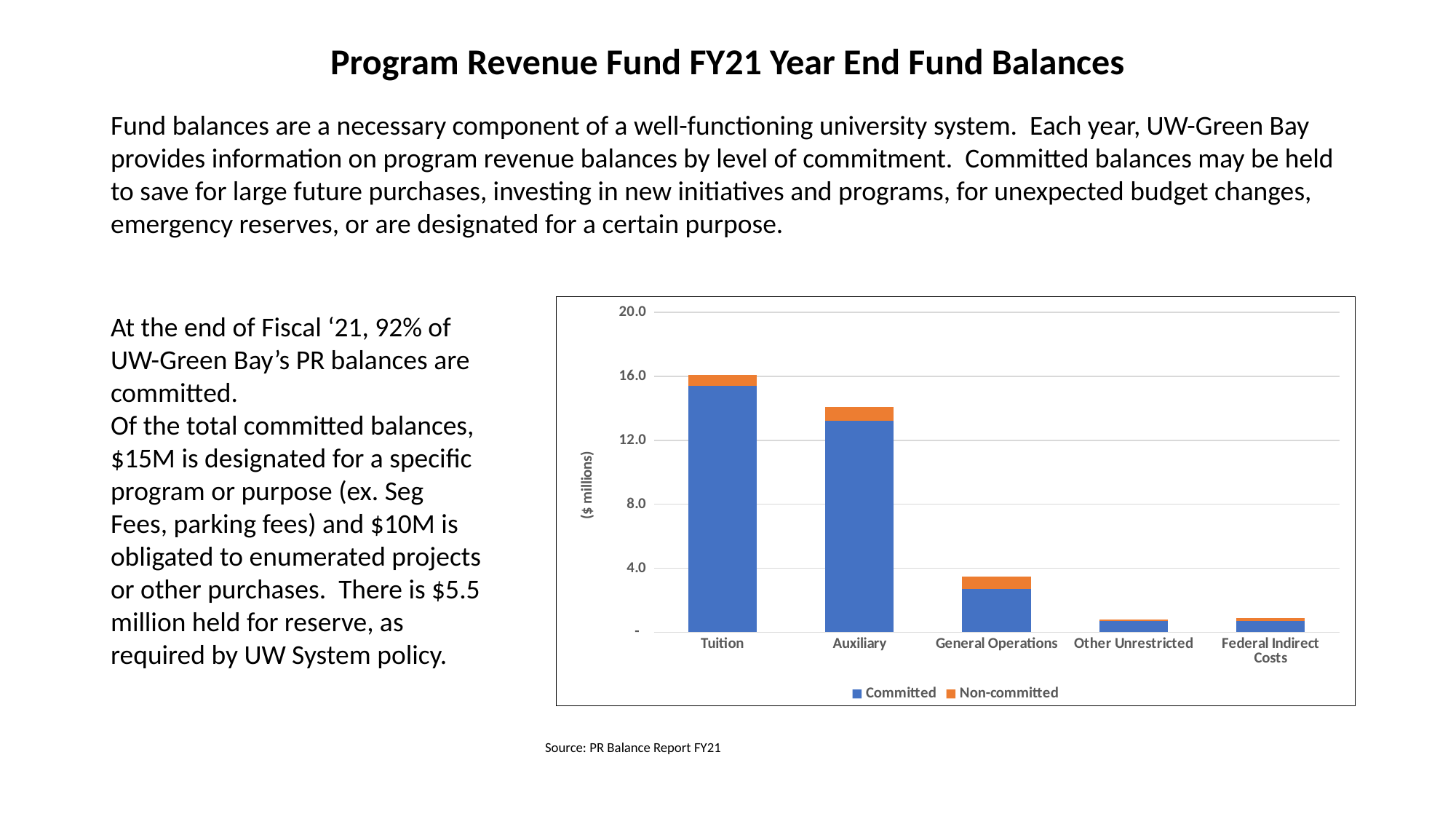

# Program Revenue Fund FY21 Year End Fund Balances
Fund balances are a necessary component of a well-functioning university system.  Each year, UW-Green Bay provides information on program revenue balances by level of commitment.  Committed balances may be held to save for large future purchases, investing in new initiatives and programs, for unexpected budget changes, emergency reserves, or are designated for a certain purpose.

### Chart

| Category | Committed | Non-committed |
|---|---|---|
| Tuition | 15.4 | 0.7 |
| Auxiliary | 13.2 | 0.9 |
| General Operations | 2.7 | 0.8 |
| Other Unrestricted | 0.7 | 0.1 |
| Federal Indirect Costs | 0.7 | 0.2 |
At the end of Fiscal ‘21, 92% of UW-Green Bay’s PR balances are committed.
Of the total committed balances, $15M is designated for a specific program or purpose (ex. Seg Fees, parking fees) and $10M is obligated to enumerated projects or other purchases.  There is $5.5 million held for reserve, as required by UW System policy.
Source: PR Balance Report FY21